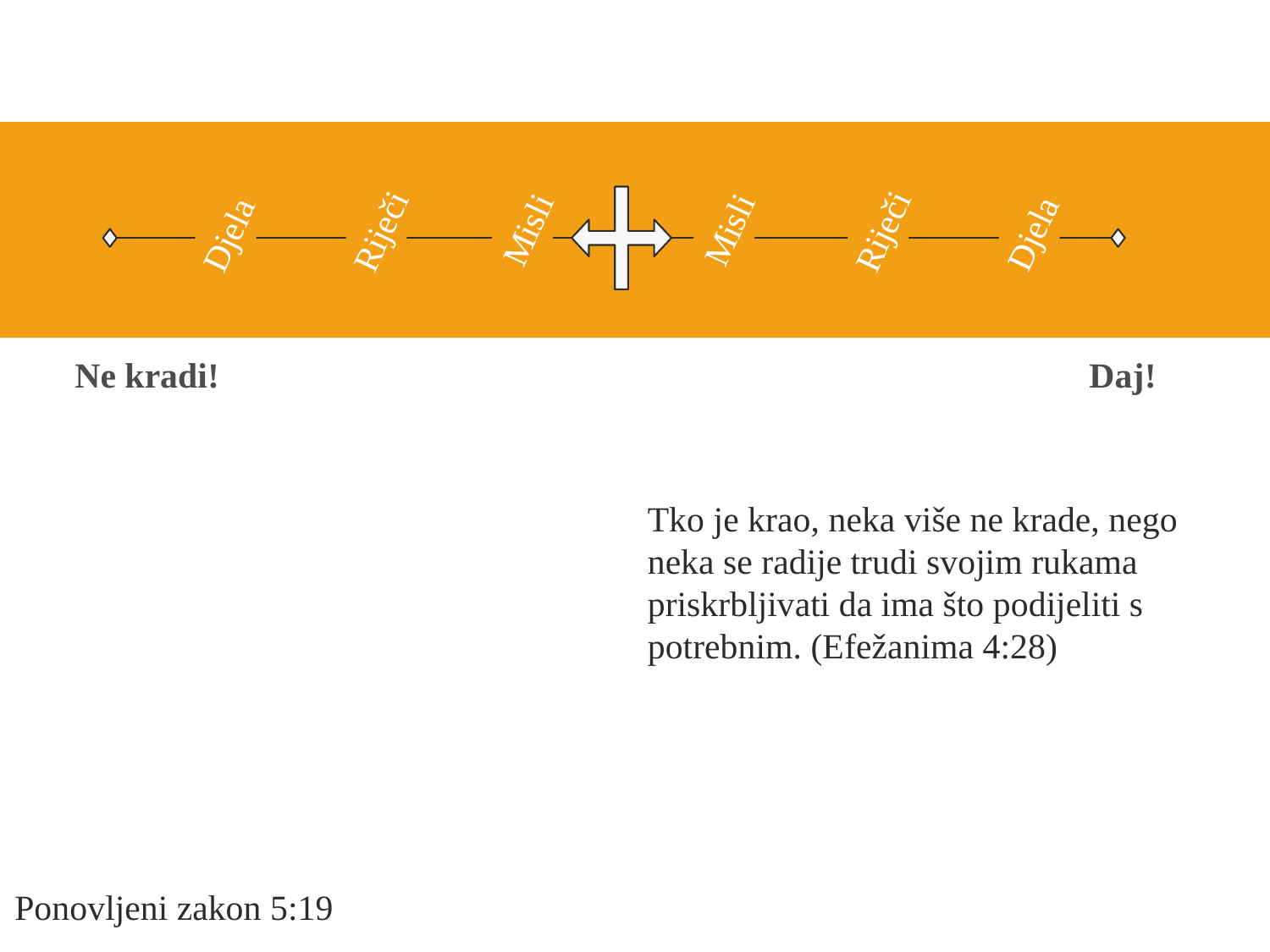

Misli
Misli
Riječi
Riječi
Djela
Djela

Daj!
Ne kradi!

Tko je krao, neka više ne krade, nego neka se radije trudi svojim rukama priskrbljivati da ima što podijeliti s potrebnim. (Efežanima 4:28)
Ponovljeni zakon 5:19